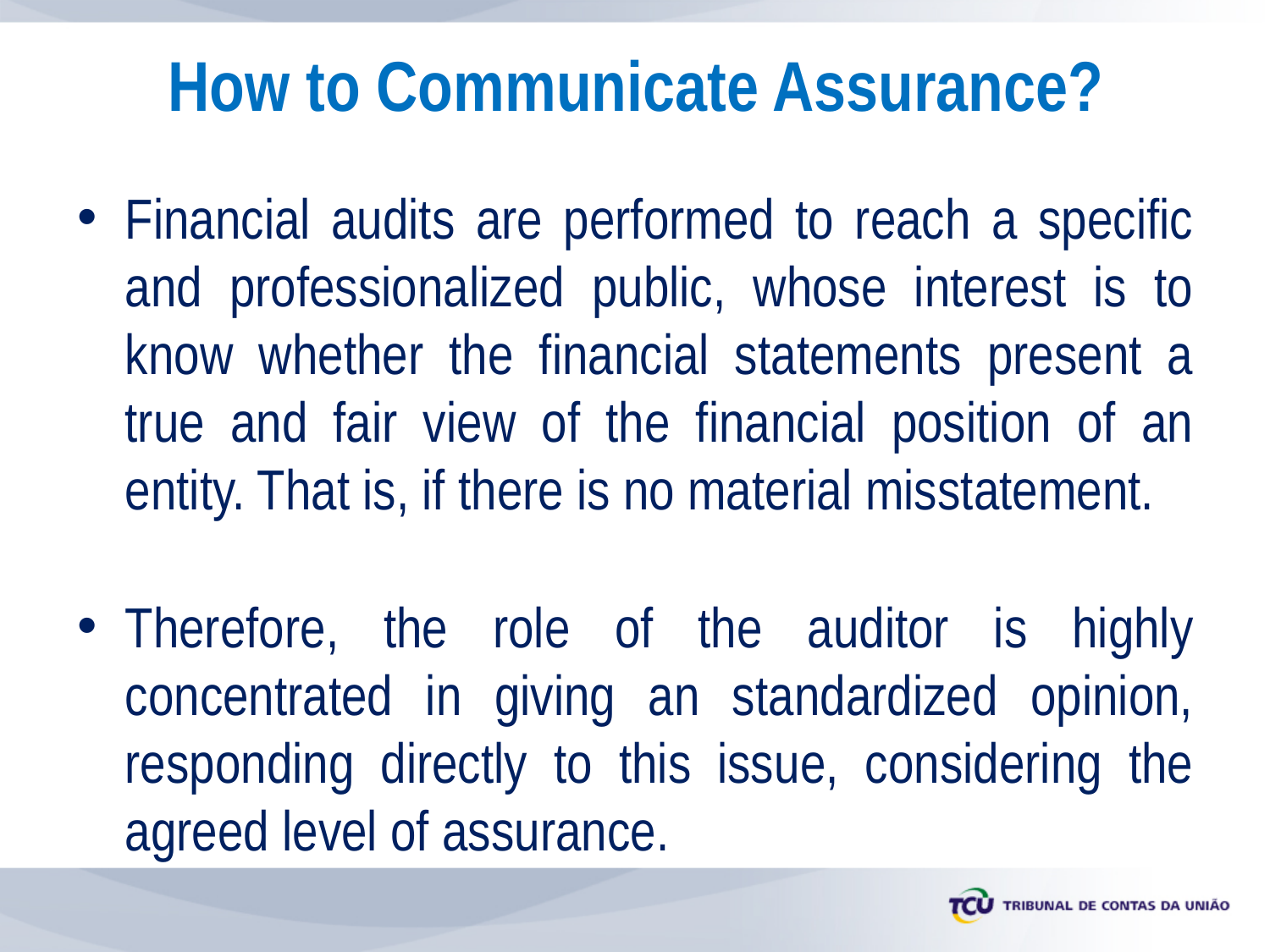

# How to Communicate Assurance?
Financial audits are performed to reach a specific and professionalized public, whose interest is to know whether the financial statements present a true and fair view of the financial position of an entity. That is, if there is no material misstatement.

Therefore, the role of the auditor is highly concentrated in giving an standardized opinion, responding directly to this issue, considering the agreed level of assurance.